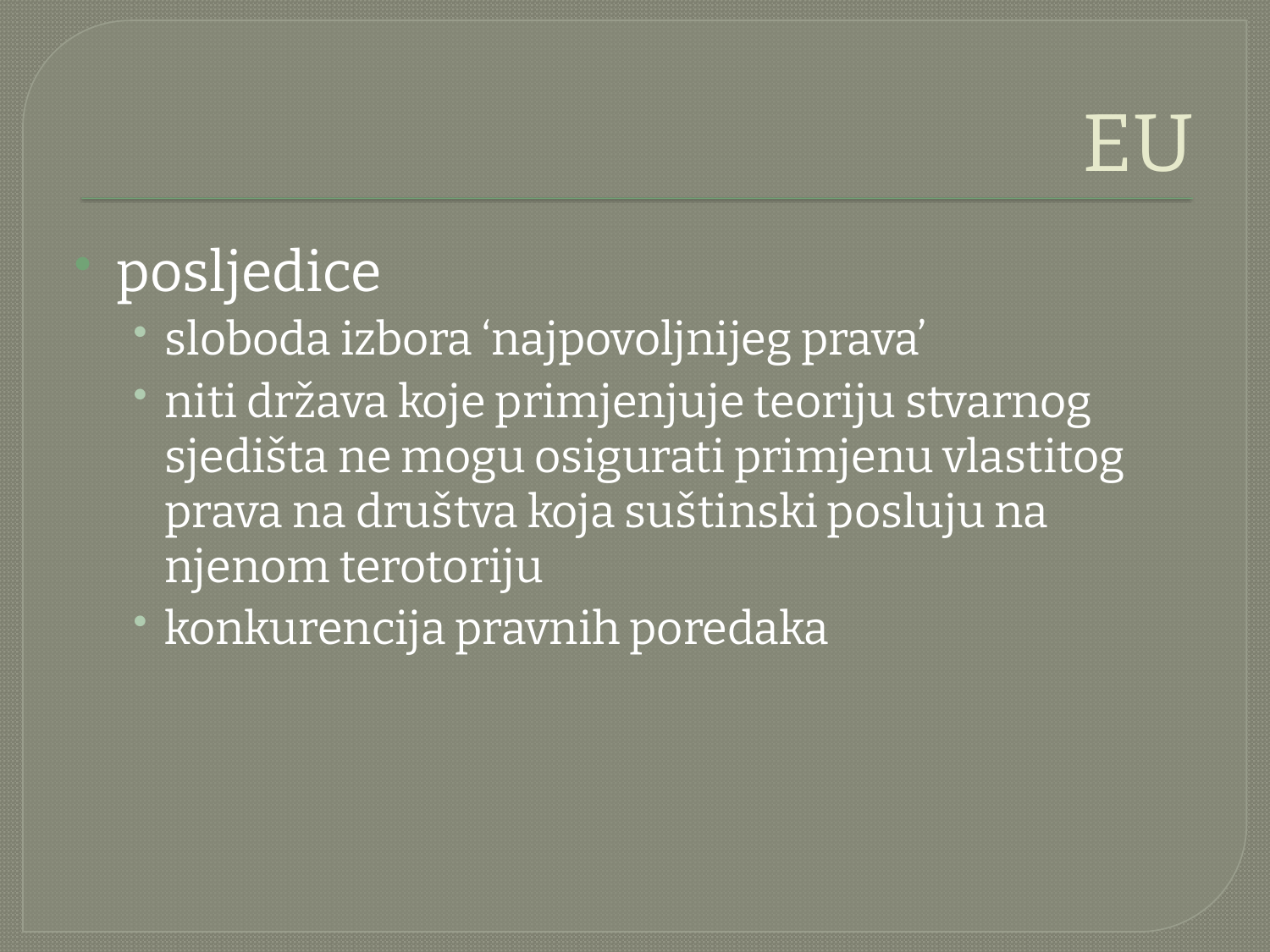

# EU
posljedice
sloboda izbora ‘najpovoljnijeg prava’
niti država koje primjenjuje teoriju stvarnog sjedišta ne mogu osigurati primjenu vlastitog prava na društva koja suštinski posluju na njenom terotoriju
konkurencija pravnih poredaka